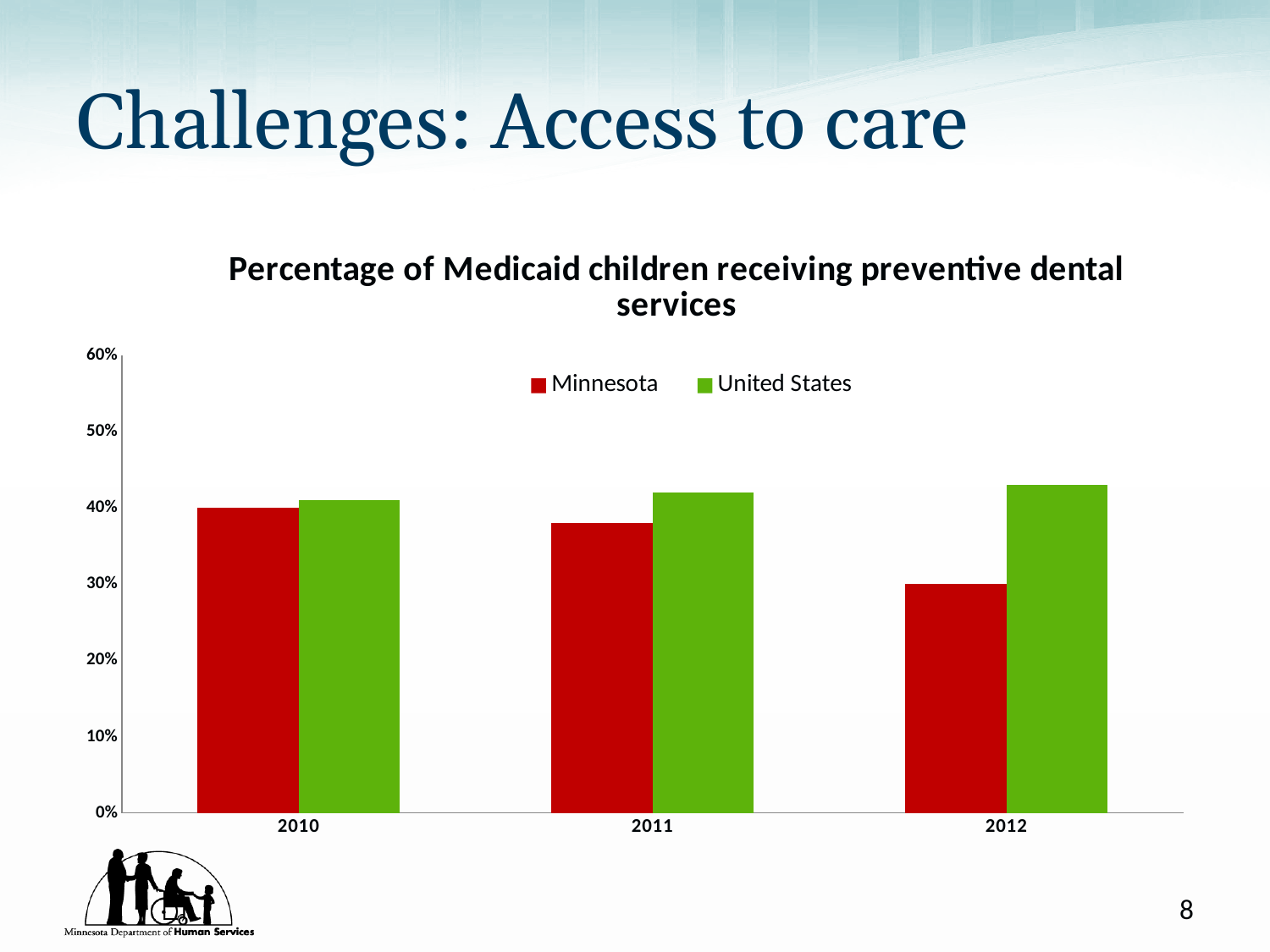

# Challenges: Access to care

### Chart: Percentage of Medicaid children receiving preventive dental services

| Category | Minnesota  | United States |
|---|---|---|
| 2010 | 0.4 | 0.41 |
| 2011 | 0.38 | 0.42 |
| 2012 | 0.3 | 0.43 |
8